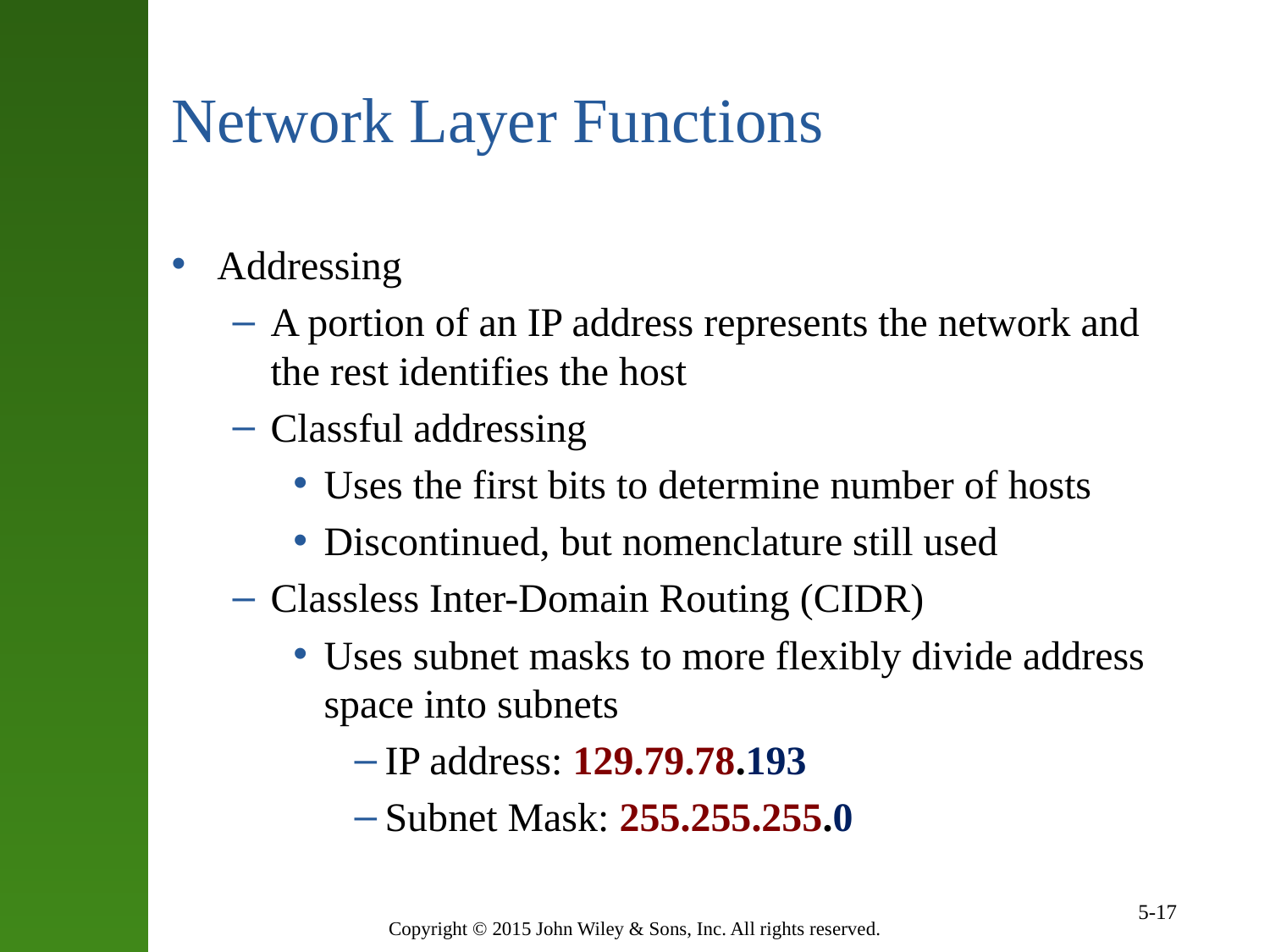

# Network Layer Functions
Addressing
A portion of an IP address represents the network and the rest identifies the host
Classful addressing
Uses the first bits to determine number of hosts
Discontinued, but nomenclature still used
Classless Inter-Domain Routing (CIDR)
Uses subnet masks to more flexibly divide address space into subnets
IP address: 129.79.78.193
Subnet Mask: 255.255.255.0